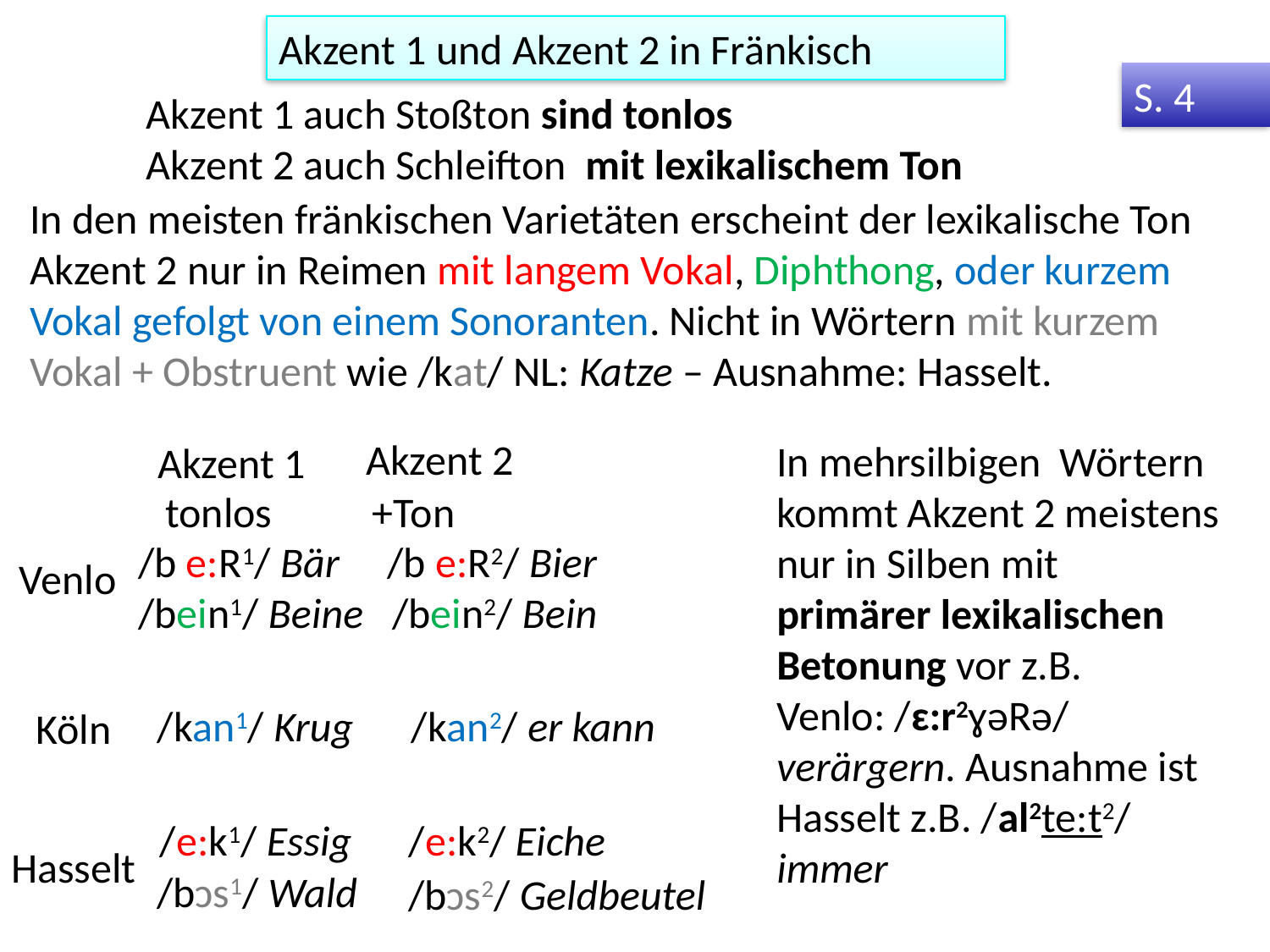

Akzent 1 und Akzent 2 in Fränkisch
S. 4
Akzent 1 auch Stoßton sind tonlos
Akzent 2 auch Schleifton  mit lexikalischem Ton
In den meisten fränkischen Varietäten erscheint der lexikalische Ton Akzent 2 nur in Reimen mit langem Vokal, Diphthong, oder kurzem Vokal gefolgt von einem Sonoranten. Nicht in Wörtern mit kurzem Vokal + Obstruent wie /kat/ NL: Katze – Ausnahme: Hasselt.
Akzent 2
In mehrsilbigen  Wörtern kommt Akzent 2 meistens nur in Silben mit primärer lexikalischen Betonung vor z.B. Venlo: /ɛ:r2ɣəRə/ verärgern. Ausnahme ist Hasselt z.B. /al2te:t2/ immer
Akzent 1
tonlos
+Ton
/b e:R1/ Bär     /b e:R2/ Bier
/bein1/ Beine	/bein2/ Bein
Venlo
/kan1/ Krug	/kan2/ er kann
Köln
/e:k1/ Essig      /e:k2/ Eiche
Hasselt
/bɔs1/ Wald
/bɔs2/ Geldbeutel